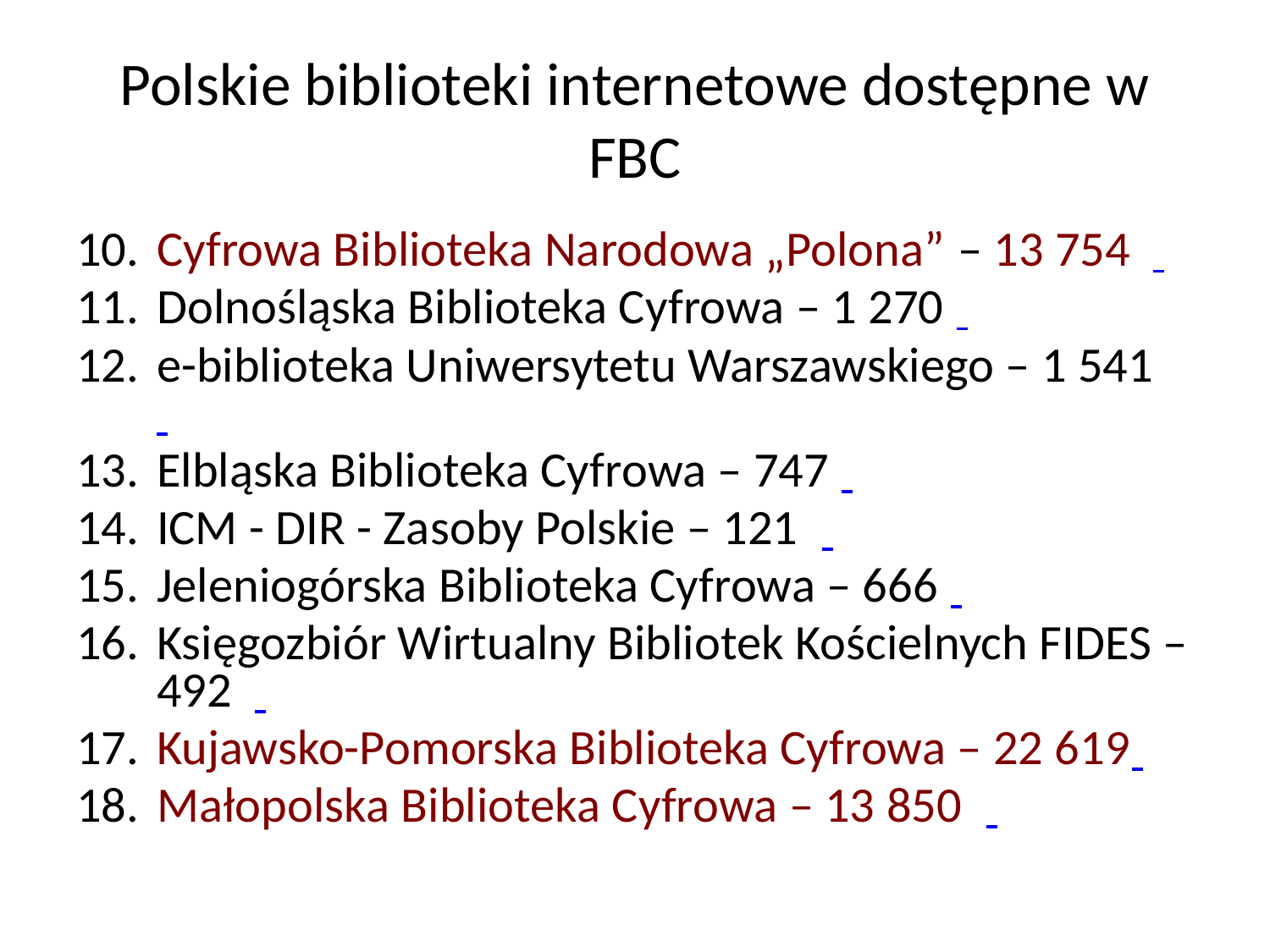

# Polskie biblioteki internetowe dostępne w FBC
10.	Cyfrowa Biblioteka Narodowa „Polona” – 13 754
11.	Dolnośląska Biblioteka Cyfrowa – 1 270
12.	e-biblioteka Uniwersytetu Warszawskiego – 1 541
13.	Elbląska Biblioteka Cyfrowa – 747
14.	ICM - DIR - Zasoby Polskie – 121
15.	Jeleniogórska Biblioteka Cyfrowa – 666
16.	Księgozbiór Wirtualny Bibliotek Kościelnych FIDES – 492
17.	Kujawsko-Pomorska Biblioteka Cyfrowa – 22 619
18.	Małopolska Biblioteka Cyfrowa – 13 850